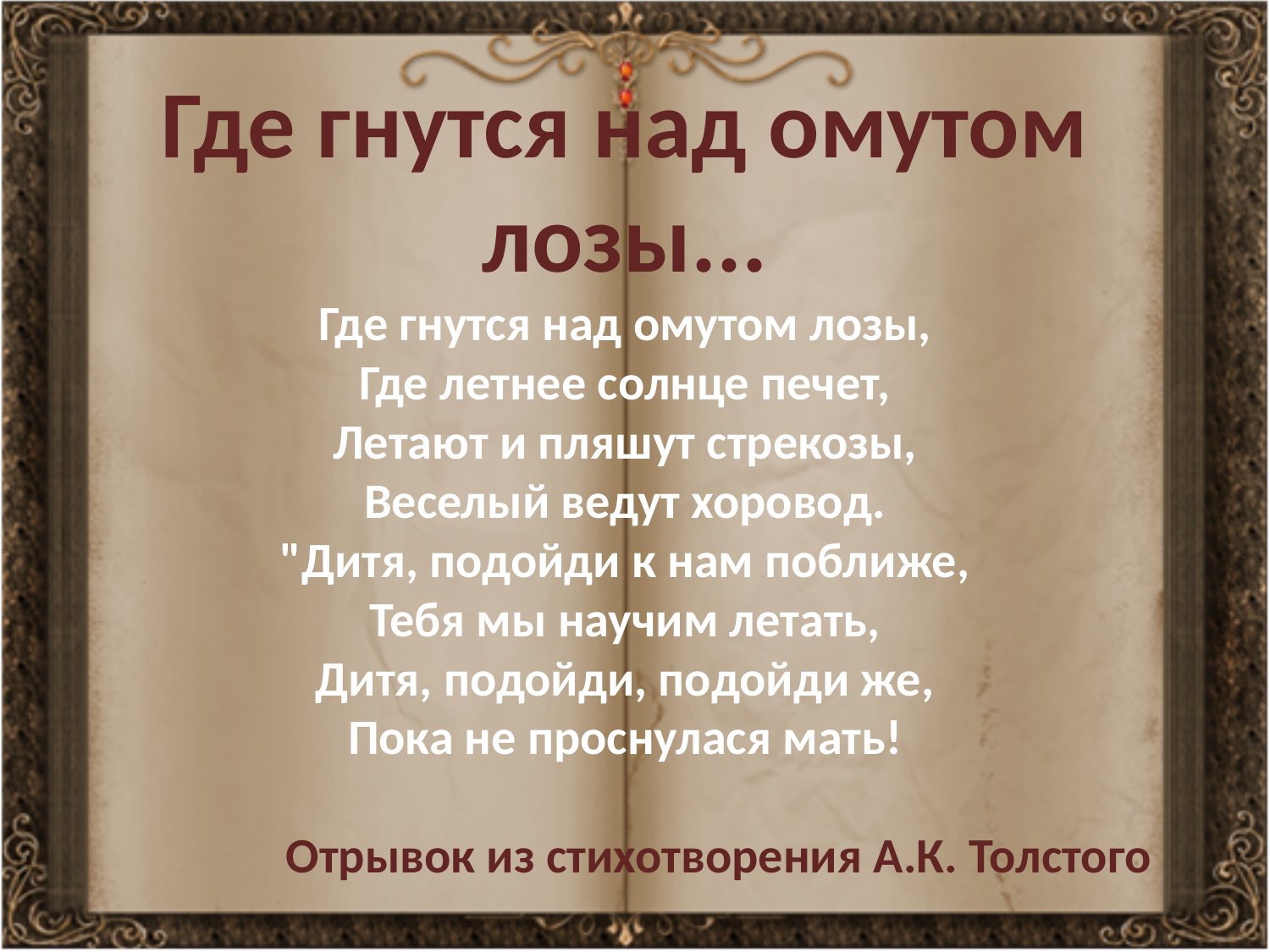

Где гнутся над омутом лозы...
Где гнутся над омутом лозы,
Где летнее солнце печет,
Летают и пляшут стрекозы,
Веселый ведут хоровод.
"Дитя, подойди к нам поближе,
Тебя мы научим летать,
Дитя, подойди, подойди же,
Пока не проснулася мать!

Отрывок из стихотворения А.К. Толстого